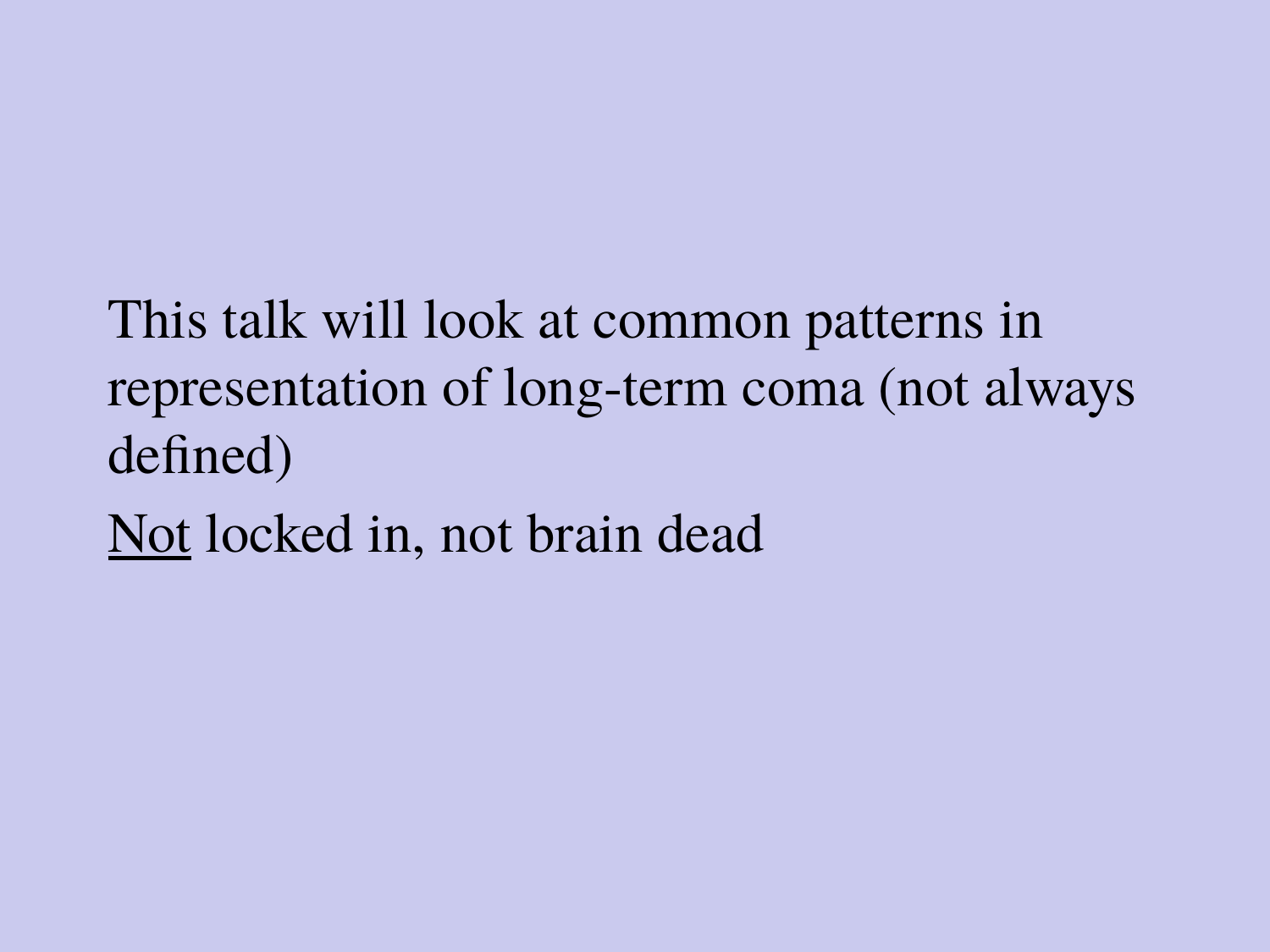

#
This talk will look at common patterns in representation of long-term coma (not always defined)
Not locked in, not brain dead